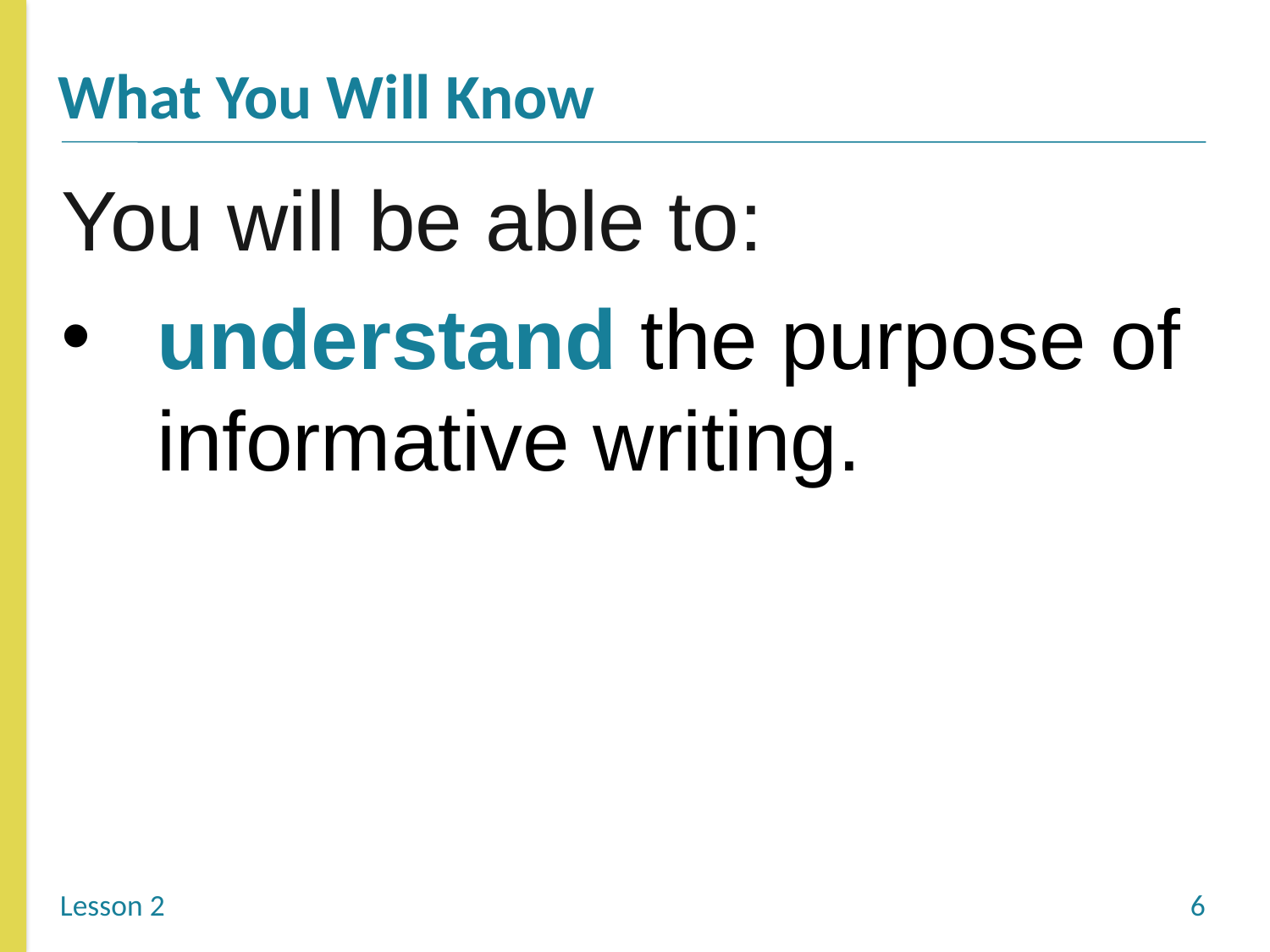

You will be able to: ​
understand the purpose of informative writing.